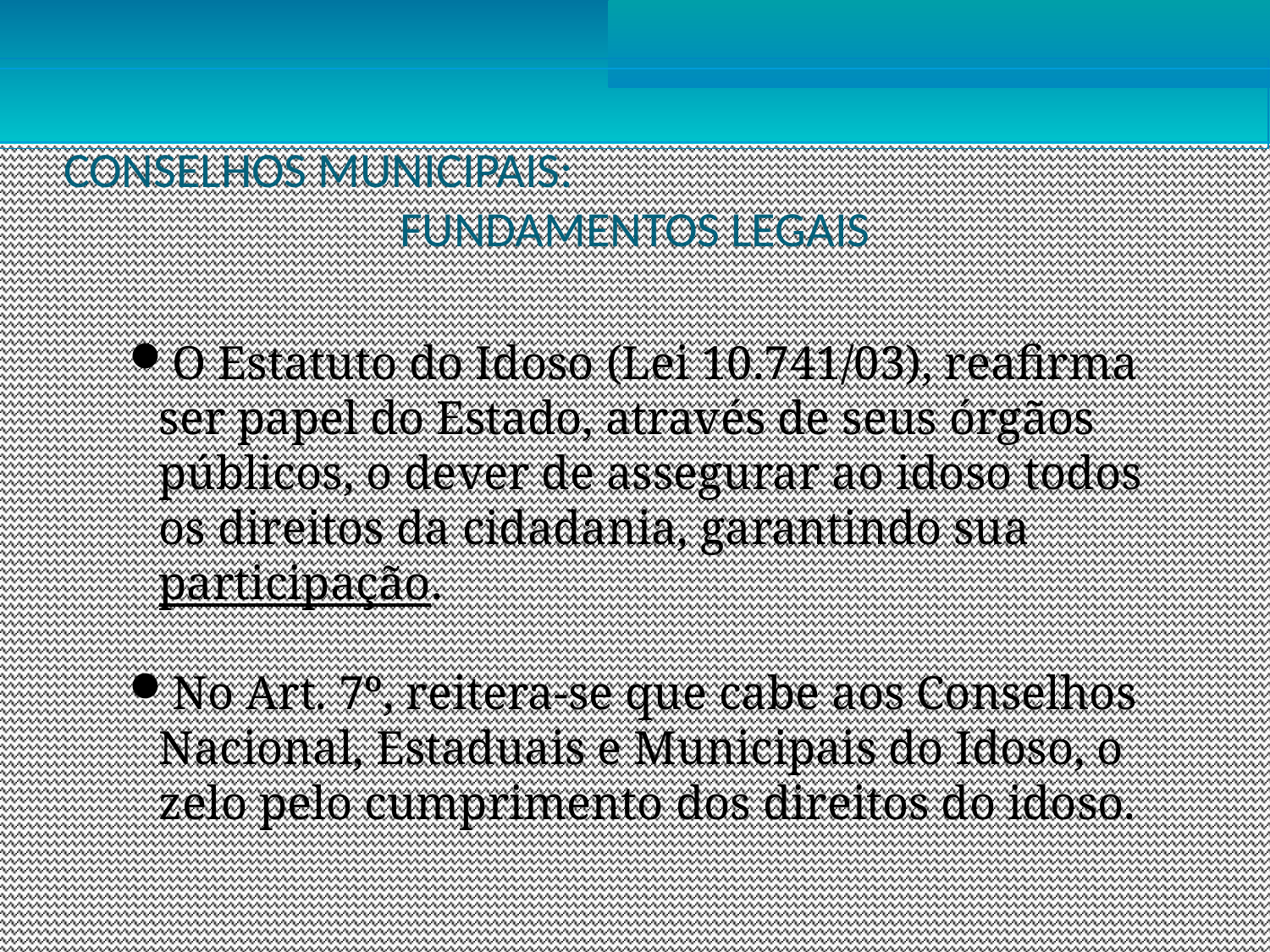

CONSELHOS MUNICIPAIS:
FUNDAMENTOS LEGAIS
O Estatuto do Idoso (Lei 10.741/03), reafirma ser papel do Estado, através de seus órgãos públicos, o dever de assegurar ao idoso todos os direitos da cidadania, garantindo sua participação.

No Art. 7º, reitera-se que cabe aos Conselhos Nacional, Estaduais e Municipais do Idoso, o zelo pelo cumprimento dos direitos do idoso.